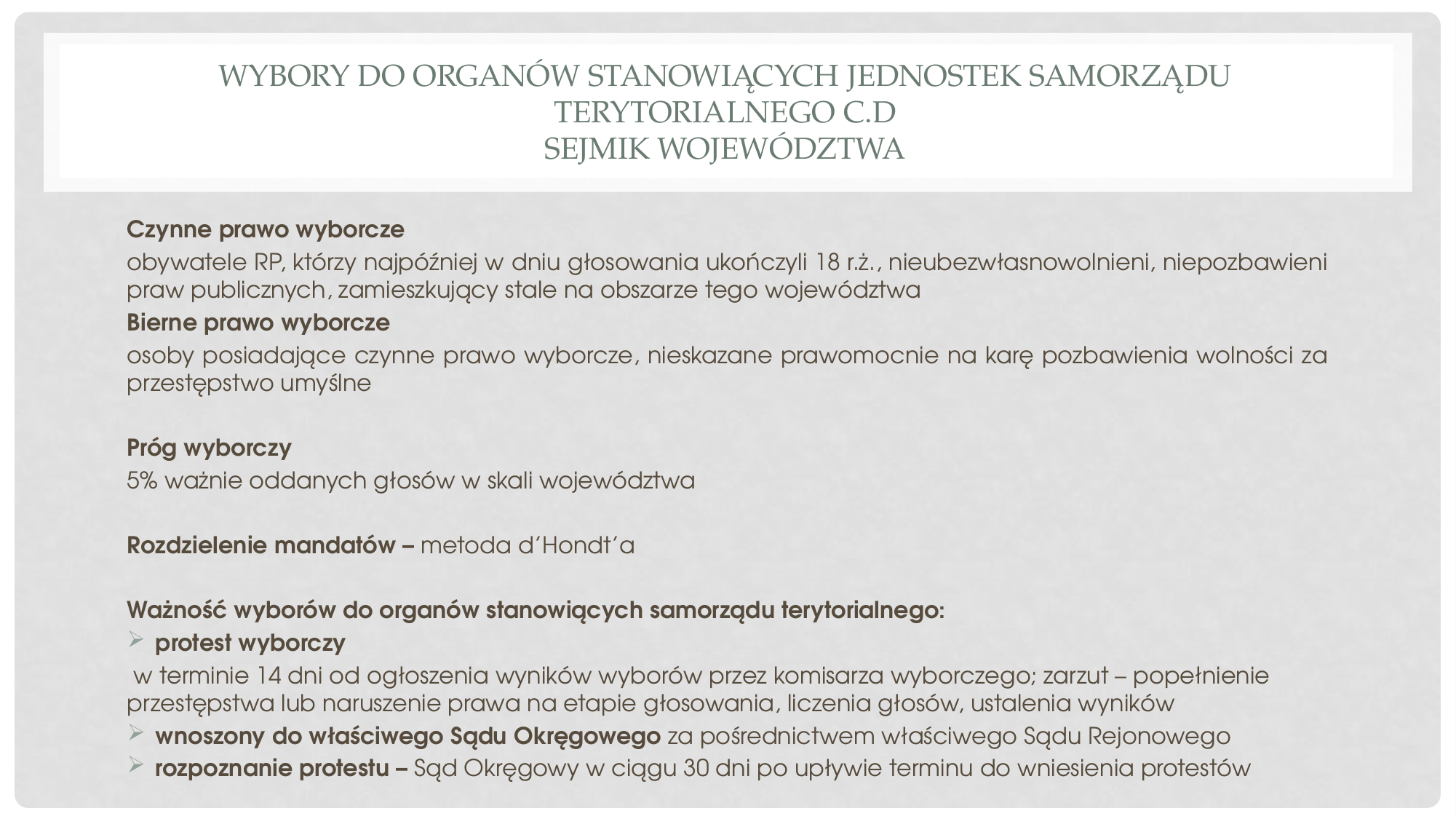

# Wybory do organów stanowiących jednostek samorządu terytorialnego c.d sejmik województwa
Czynne prawo wyborcze
obywatele RP, którzy najpóźniej w dniu głosowania ukończyli 18 r.ż., nieubezwłasnowolnieni, niepozbawieni praw publicznych, zamieszkujący stale na obszarze tego województwa
Bierne prawo wyborcze
osoby posiadające czynne prawo wyborcze, nieskazane prawomocnie na karę pozbawienia wolności za przestępstwo umyślne

Próg wyborczy
5% ważnie oddanych głosów w skali województwa

Rozdzielenie mandatów – metoda d’Hondt’a

Ważność wyborów do organów stanowiących samorządu terytorialnego:
protest wyborczy
 w terminie 14 dni od ogłoszenia wyników wyborów przez komisarza wyborczego; zarzut – popełnienie przestępstwa lub naruszenie prawa na etapie głosowania, liczenia głosów, ustalenia wyników
wnoszony do właściwego Sądu Okręgowego za pośrednictwem właściwego Sądu Rejonowego
rozpoznanie protestu – Sąd Okręgowy w ciągu 30 dni po upływie terminu do wniesienia protestów